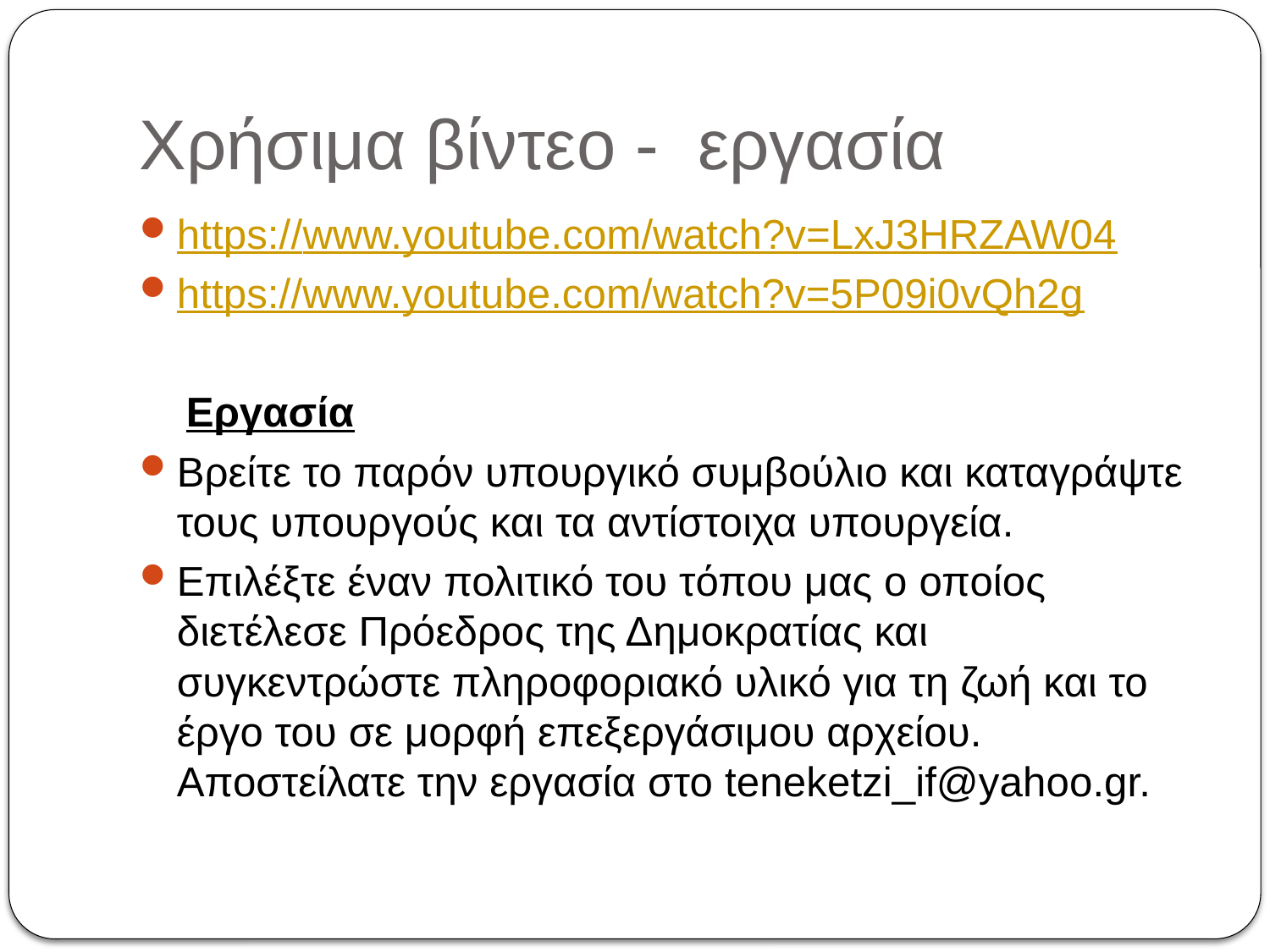

# Χρήσιμα βίντεο -  εργασία
https://www.youtube.com/watch?v=LxJ3HRZAW04
https://www.youtube.com/watch?v=5P09i0vQh2g

    Εργασία
Βρείτε το παρόν υπουργικό συμβούλιο και καταγράψτε τους υπουργούς και τα αντίστοιχα υπουργεία.
Επιλέξτε έναν πολιτικό του τόπου μας ο οποίος διετέλεσε Πρόεδρος της Δημοκρατίας και συγκεντρώστε πληροφοριακό υλικό για τη ζωή και το έργο του σε μορφή επεξεργάσιμου αρχείου. Αποστείλατε την εργασία στο teneketzi_if@yahoo.gr.